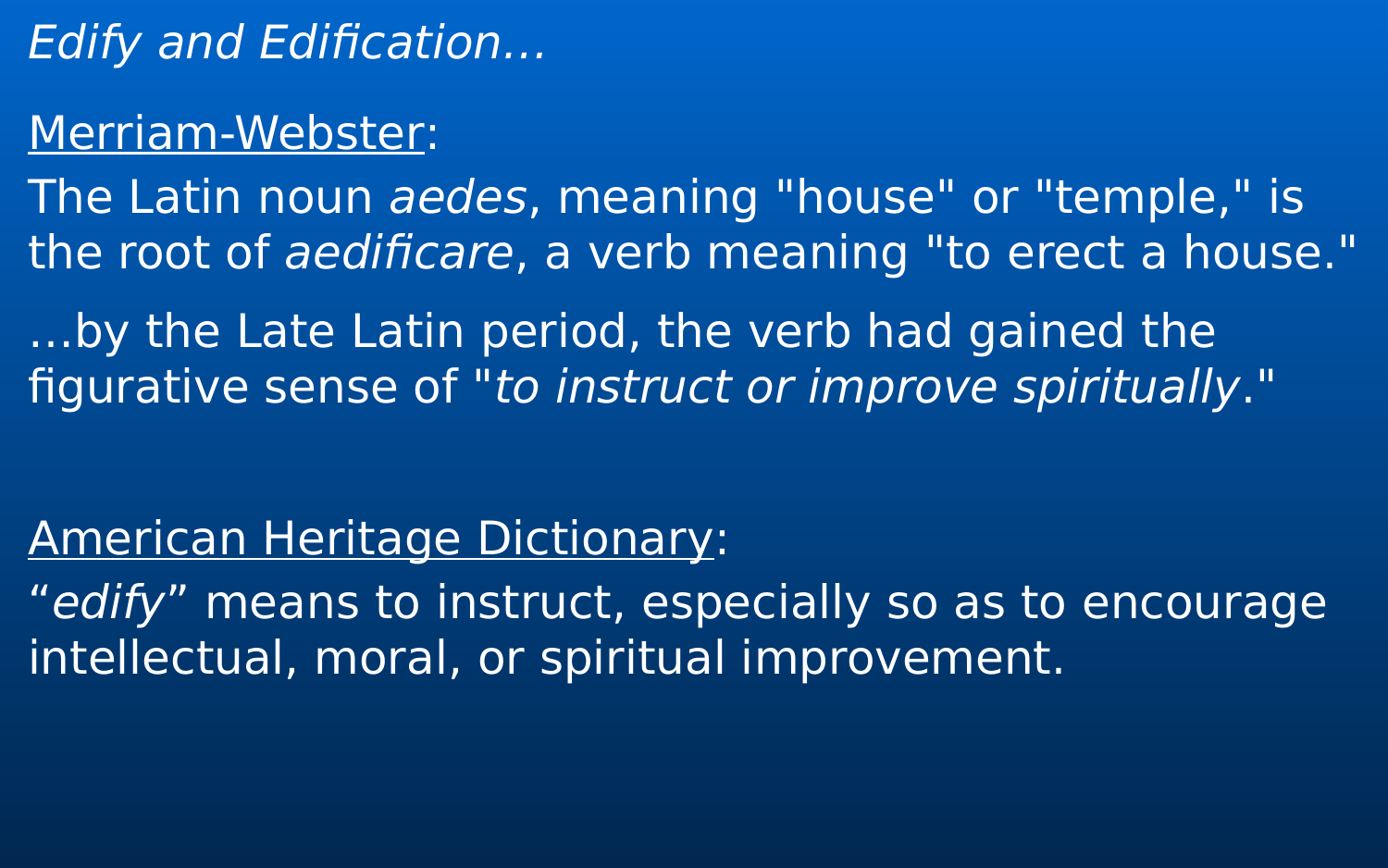

Edify and Edification…
Merriam-Webster:
The Latin noun aedes, meaning "house" or "temple," is the root of aedificare, a verb meaning "to erect a house."
…by the Late Latin period, the verb had gained the figurative sense of "to instruct or improve spiritually."

American Heritage Dictionary:
“edify” means to instruct, especially so as to encourage intellectual, moral, or spiritual improvement.